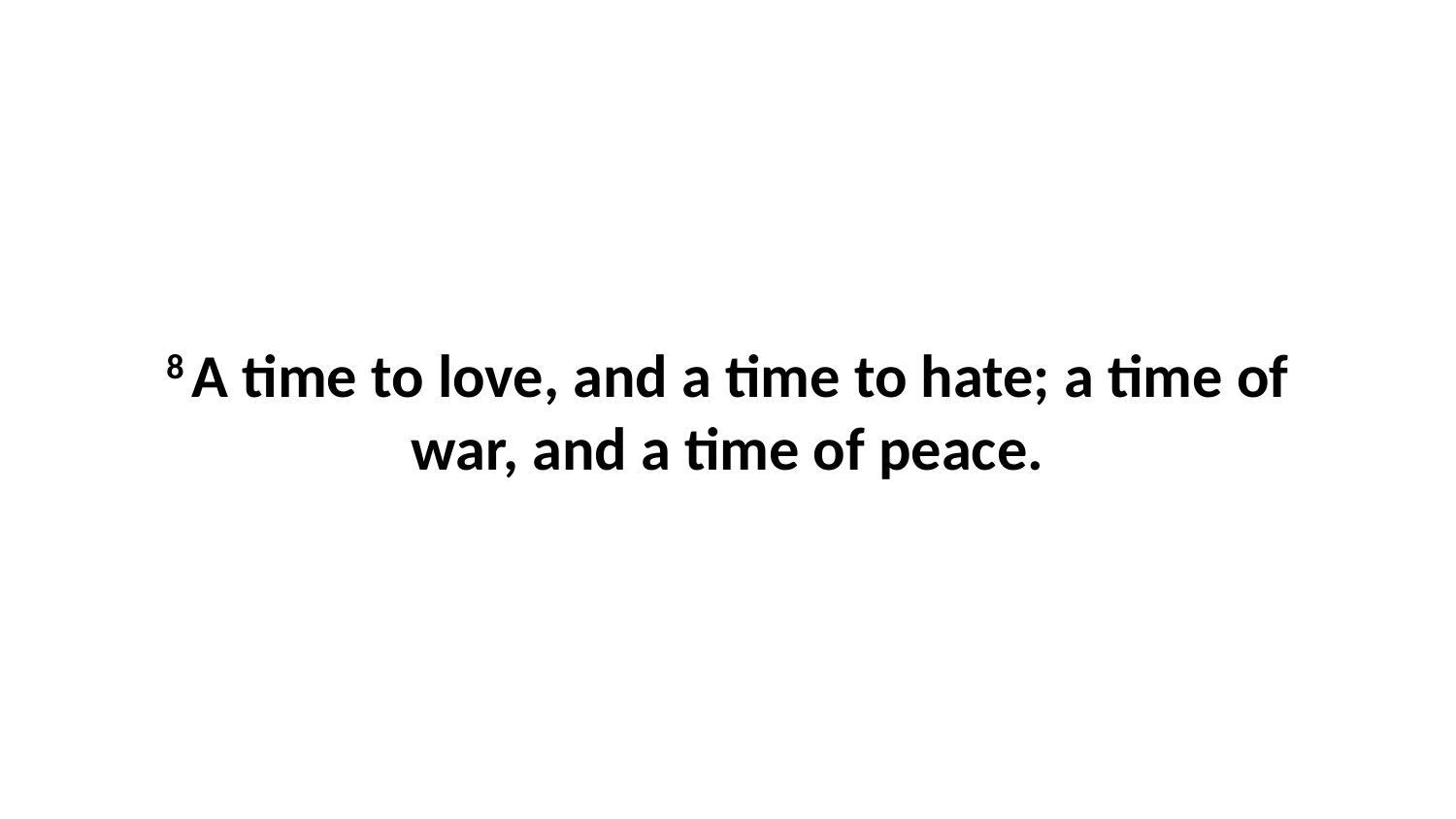

8 A time to love, and a time to hate; a time of war, and a time of peace.